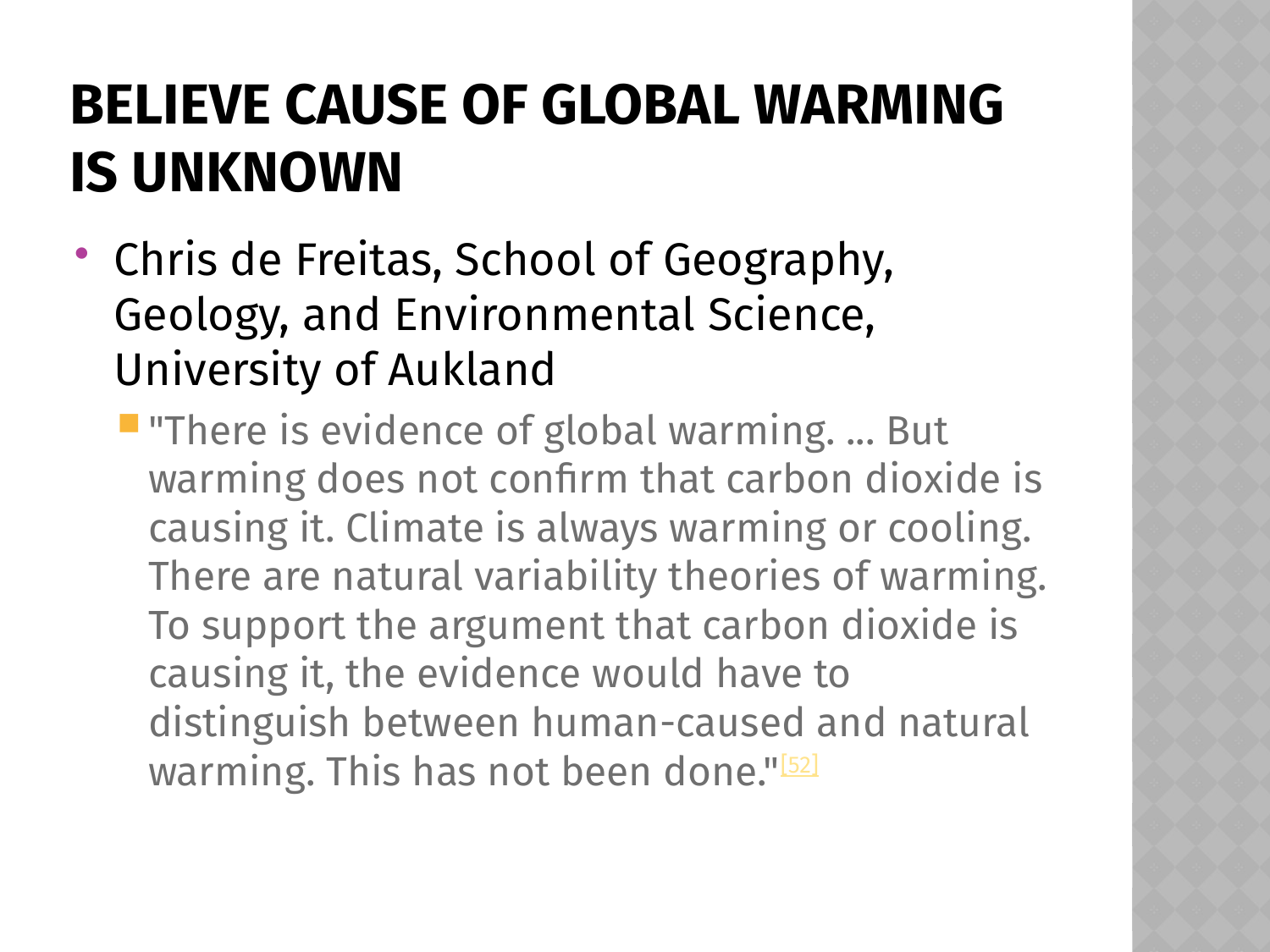

# Believe cause of global warming is unknown
Chris de Freitas, School of Geography, Geology, and Environmental Science, University of Aukland
"There is evidence of global warming. ... But warming does not confirm that carbon dioxide is causing it. Climate is always warming or cooling. There are natural variability theories of warming. To support the argument that carbon dioxide is causing it, the evidence would have to distinguish between human-caused and natural warming. This has not been done."[52]